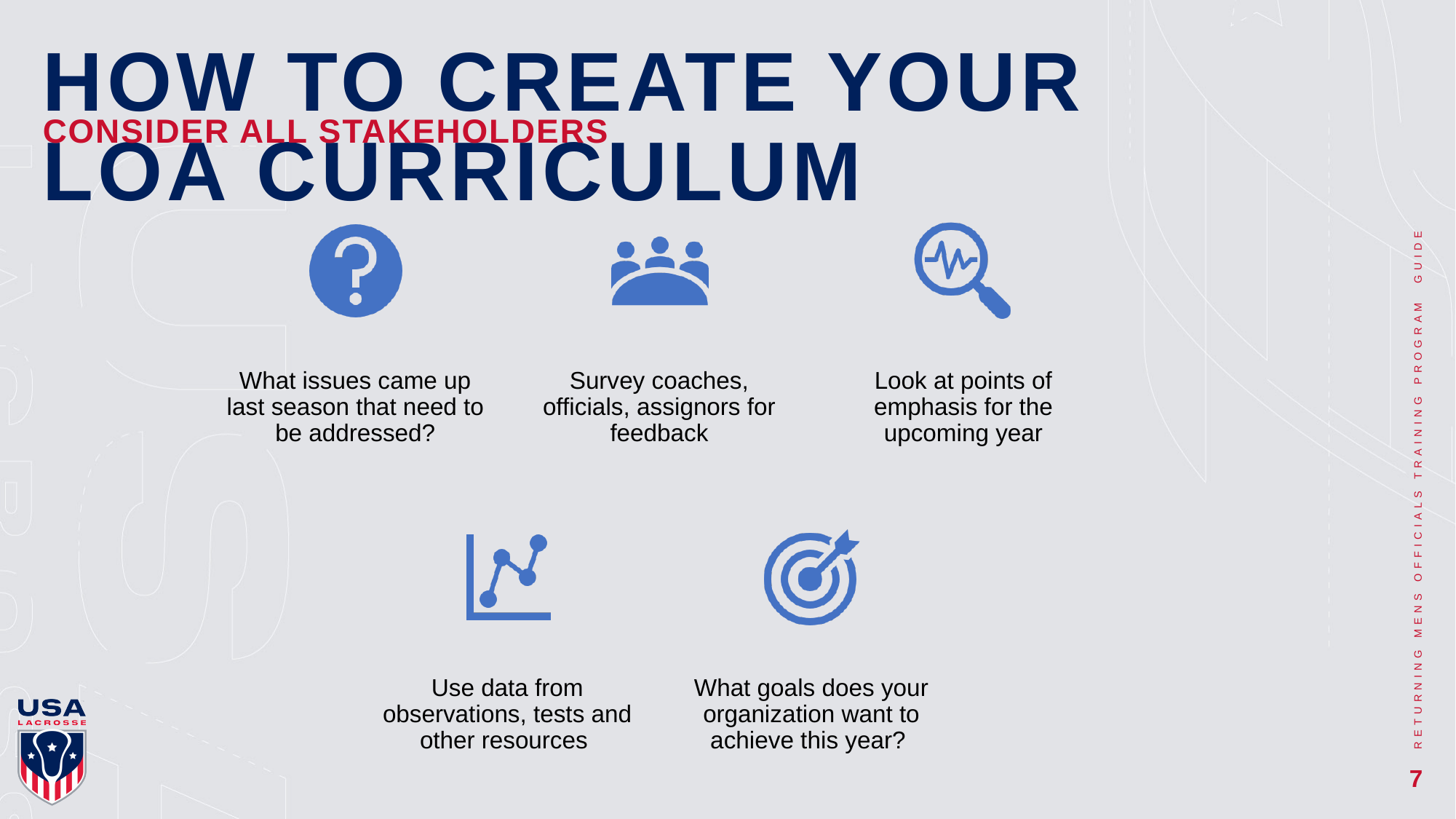

# HOW TO CREATE YOUR LOA CURRICULUM
CONSIDER ALL STAKEHOLDERS
What issues came up last season that need to be addressed?
Survey coaches, officials, assignors for feedback
Look at points of emphasis for the upcoming year
Use data from observations, tests and other resources
What goals does your organization want to achieve this year?
RETURNING MENS OFFICIALS TRAINING PROGRAM  GUIDE
7